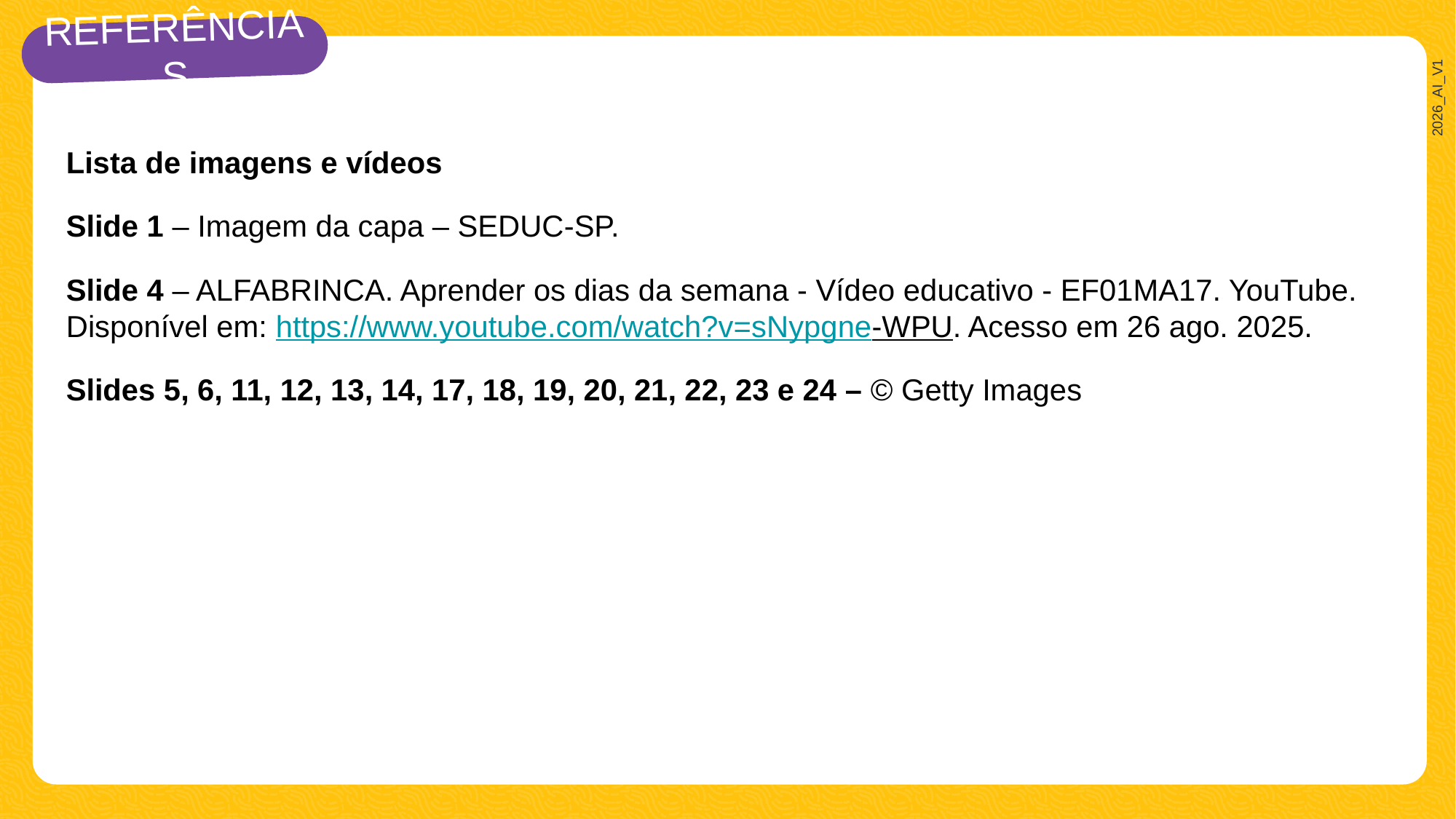

Lista de imagens e vídeos
Slide 1 – Imagem da capa – SEDUC-SP.
Slide 4 – ALFABRINCA. Aprender os dias da semana - Vídeo educativo - EF01MA17. YouTube. Disponível em: https://www.youtube.com/watch?v=sNypgne-WPU. Acesso em 26 ago. 2025.
Slides 5, 6, 11, 12, 13, 14, 17, 18, 19, 20, 21, 22, 23 e 24 – © Getty Images